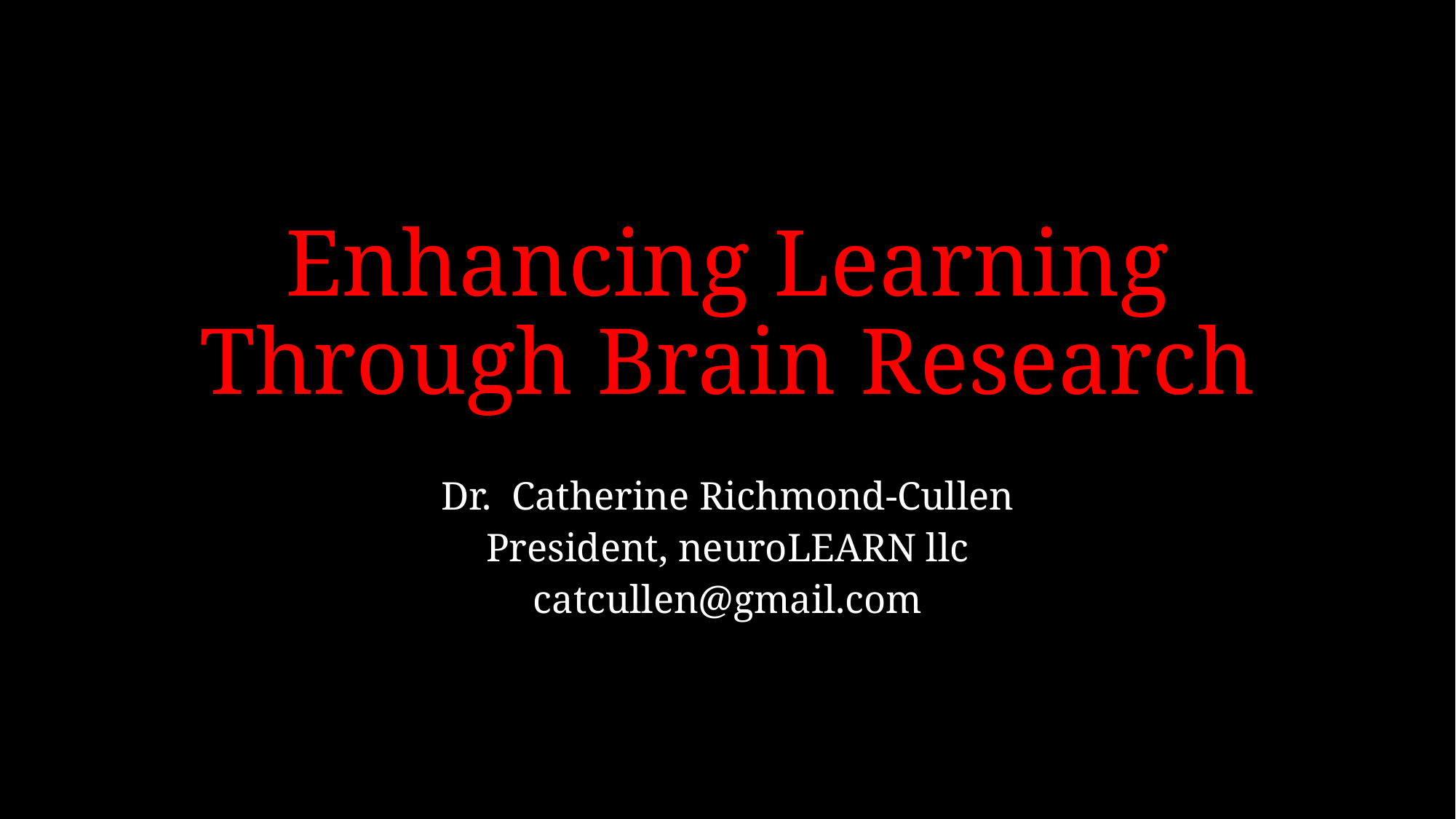

# Enhancing Learning Through Brain Research

Dr.  Catherine Richmond-Cullen
President, neuroLEARN llc
catcullen@gmail.com